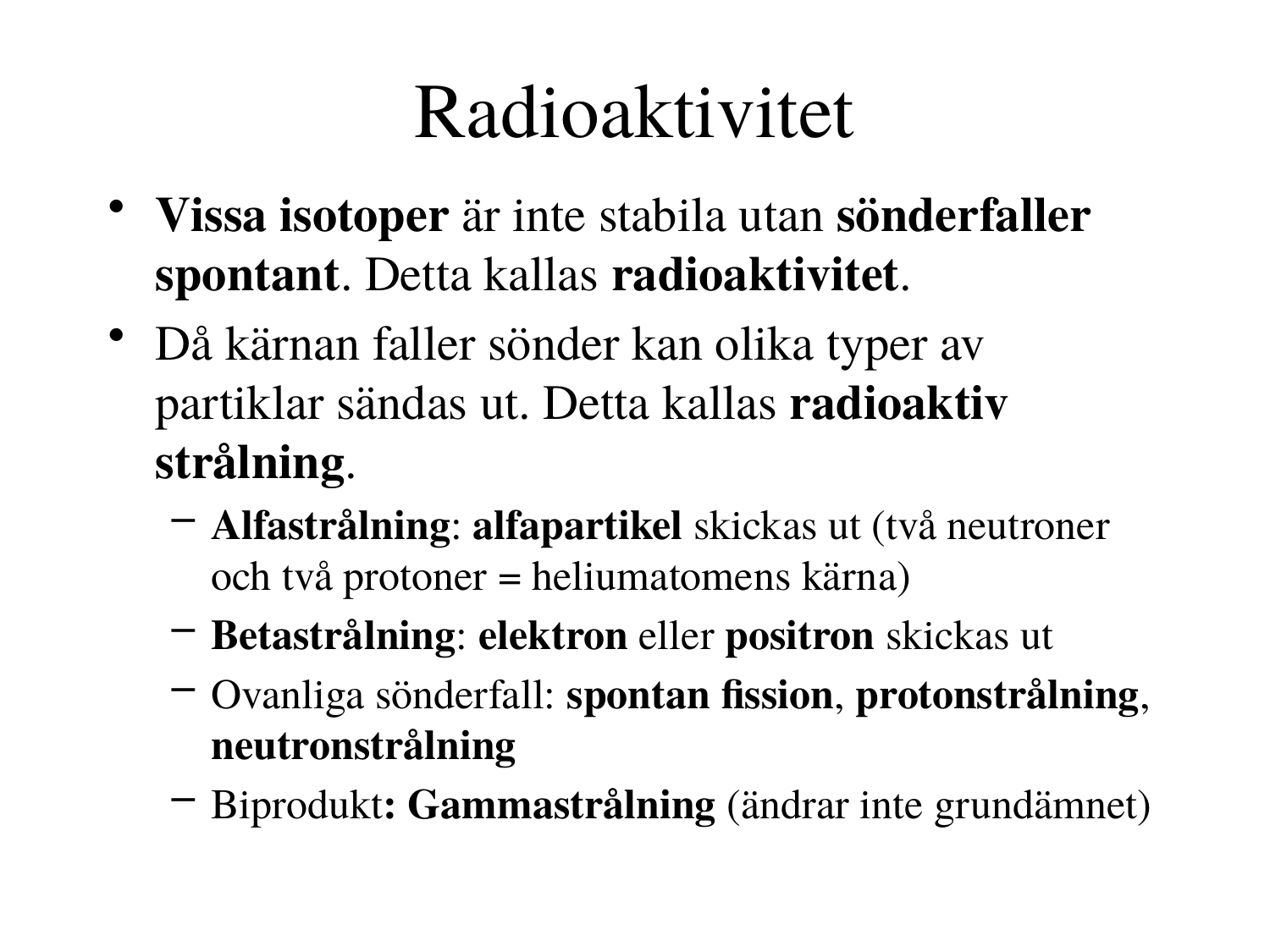

# Radioaktivitet
Vissa isotoper är inte stabila utan sönderfaller spontant. Detta kallas radioaktivitet.
Då kärnan faller sönder kan olika typer av partiklar sändas ut. Detta kallas radioaktiv strålning.
Alfastrålning: alfapartikel skickas ut (två neutroner och två protoner = heliumatomens kärna)
Betastrålning: elektron eller positron skickas ut
Ovanliga sönderfall: spontan fission, protonstrålning, neutronstrålning
Biprodukt: Gammastrålning (ändrar inte grundämnet)